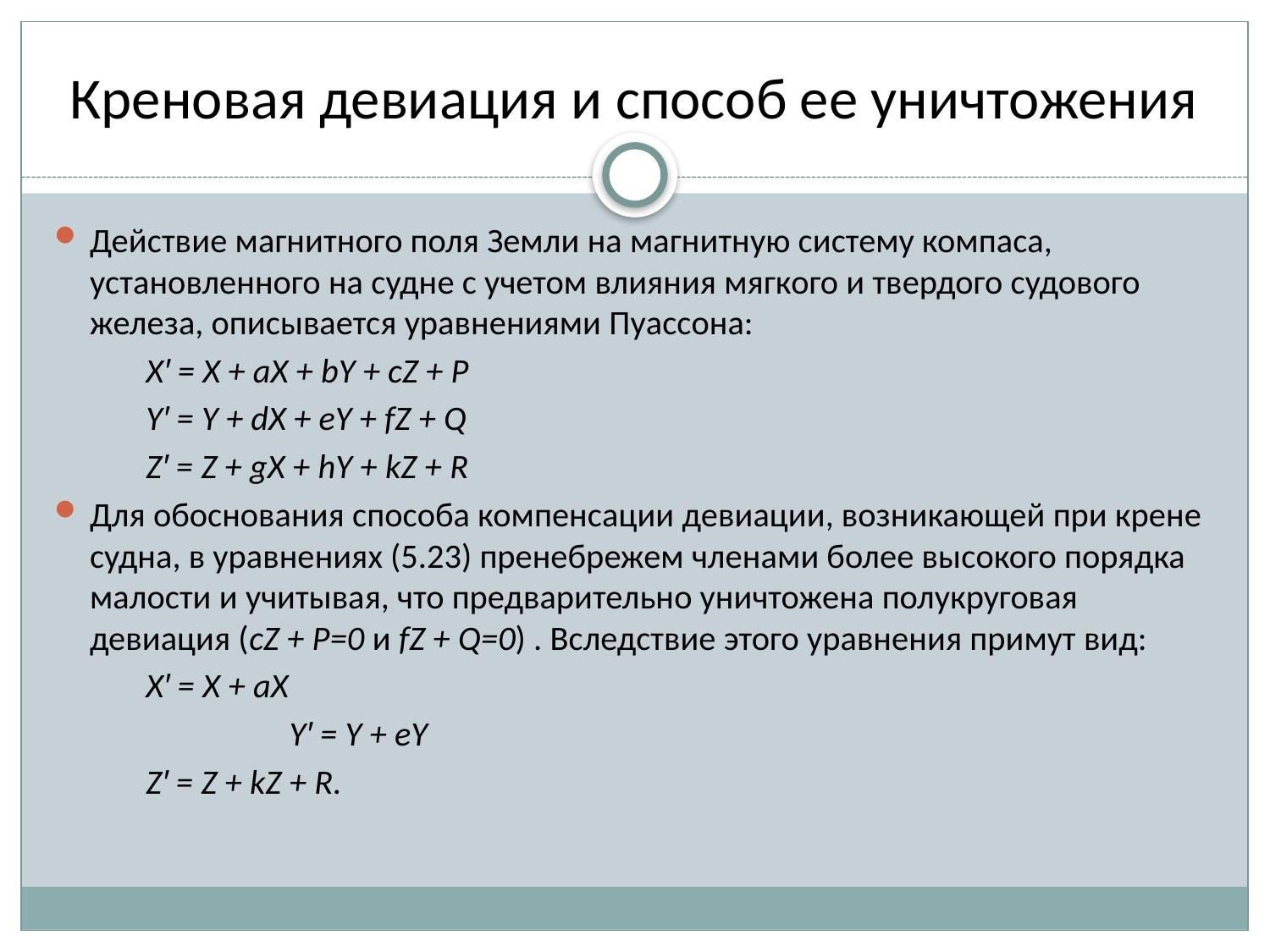

# Креновая девиация и способ ее уничтожения
Действие магнитного поля Земли на магнитную систему компаса, установленного на судне с учетом влияния мягкого и твердого судового железа, описывается уравнениями Пуассона:
	X′ = X + aX + bY + cZ + P
	Y′ = Y + dX + eY + fZ + Q
	Z′ = Z + gX + hY + kZ + R
Для обоснования способа компенсации девиации, возникающей при крене судна, в уравнениях (5.23) пренебрежем членами более высокого порядка малости и учитывая, что предварительно уничтожена полукруговая девиация (cZ + P=0 и fZ + Q=0) . Вследствие этого уравнения примут вид:
		X′ = X + aX
                              Y′ = Y + eY
		Z′ = Z + kZ + R.